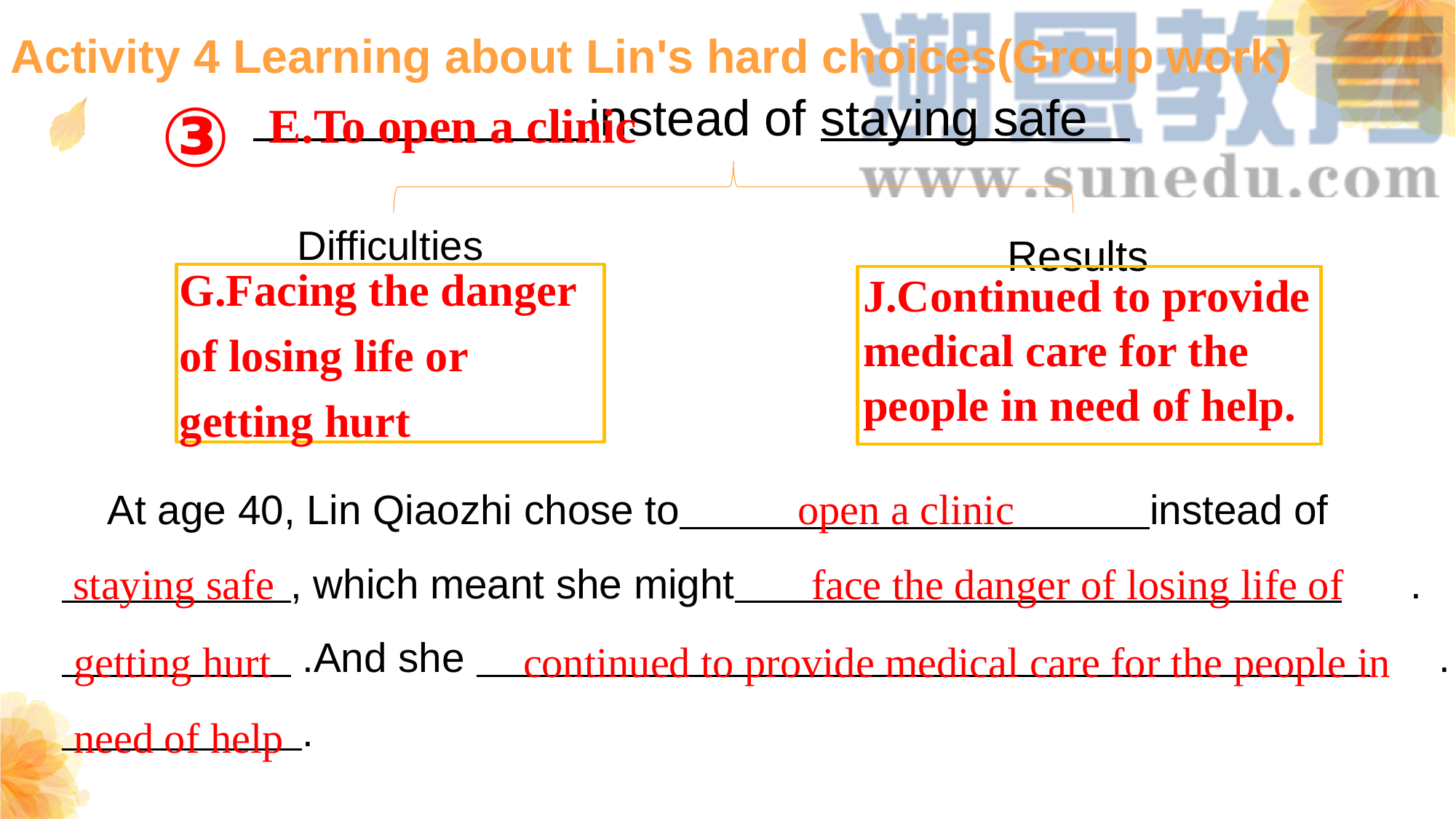

Activity 4 Learning about Lin's hard choices(Group work)

                        instead of staying safe
E.To open a clinic
③
Difficulties
Results
G.Facing the danger of losing life or getting hurt
J.Continued to provide medical care for the people in need of help.

open a clinic
    At age 40, Lin Qiaozhi chose to                                         instead of
                    , which meant she might                                                           .
                     .And she                                                                                     .
                     .

staying safe
face the danger of losing life of
getting hurt
continued to provide medical care for the people in
need of help